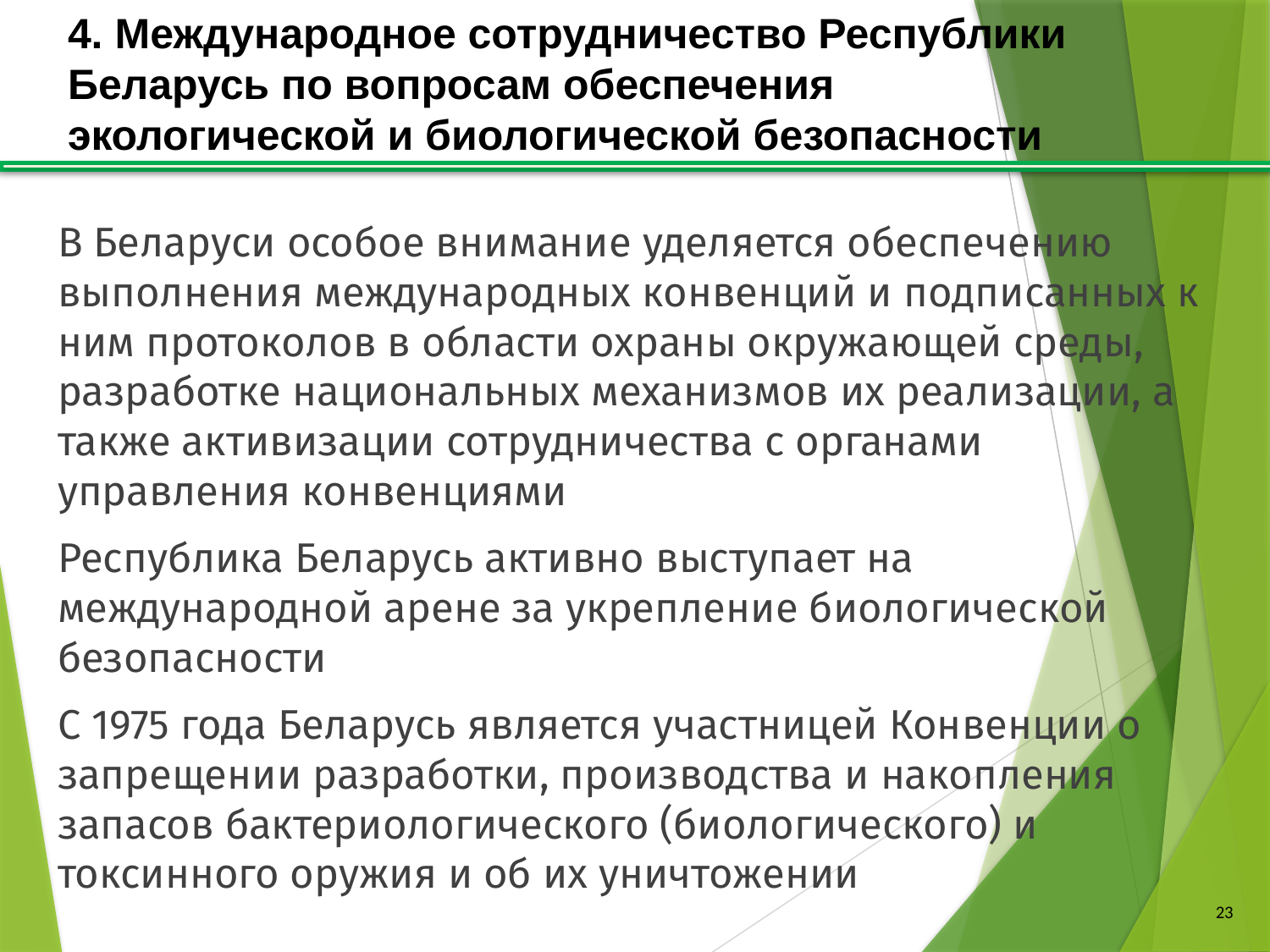

# 4. Международное сотрудничество Республики Беларусь по вопросам обеспечения экологической и биологической безопасности
В Беларуси особое внимание уделяется обеспечению выполнения международных конвенций и подписанных к ним протоколов в области охраны окружающей среды, разработке национальных механизмов их реализации, а также активизации сотрудничества с органами управления конвенциями
Республика Беларусь активно выступает на международной арене за укрепление биологической безопасности
С 1975 года Беларусь является участницей Конвенции о запрещении разработки, производства и накопления запасов бактериологического (биологического) и токсинного оружия и об их уничтожении
23